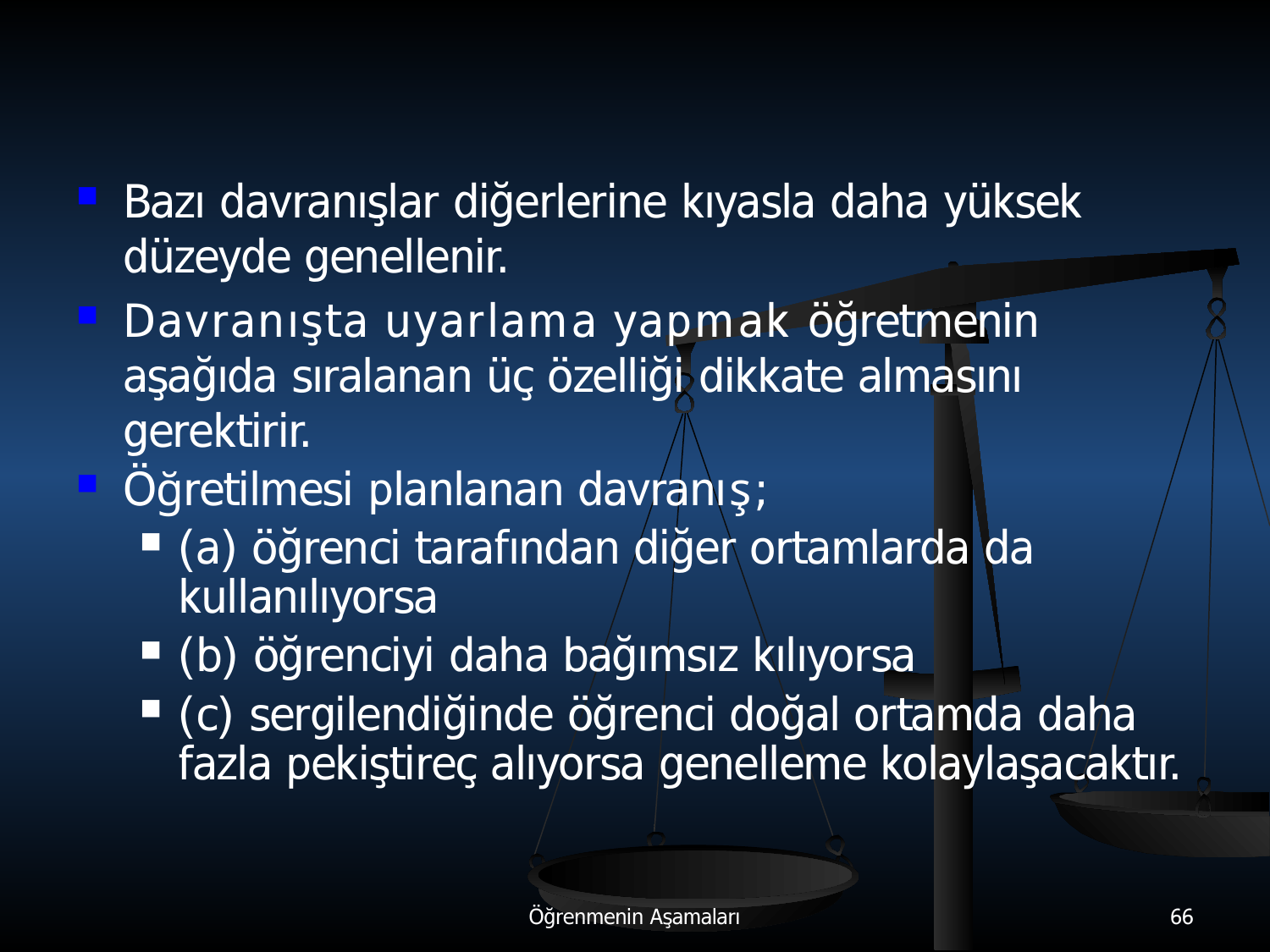

#
Bazı davranışlar diğerlerine kıyasla daha yüksek düzeyde genellenir.
Davranışta uyarlama yapmak öğretmenin aşağıda sıralanan üç özelliği dikkate almasını gerektirir.
Öğretilmesi planlanan davranış;
(a) öğrenci tarafından diğer ortamlarda da kullanılıyorsa
(b) öğrenciyi daha bağımsız kılıyorsa
(c) sergilendiğinde öğrenci doğal ortamda daha fazla pekiştireç alıyorsa genelleme kolaylaşacaktır.
Öğrenmenin Aşamaları
66